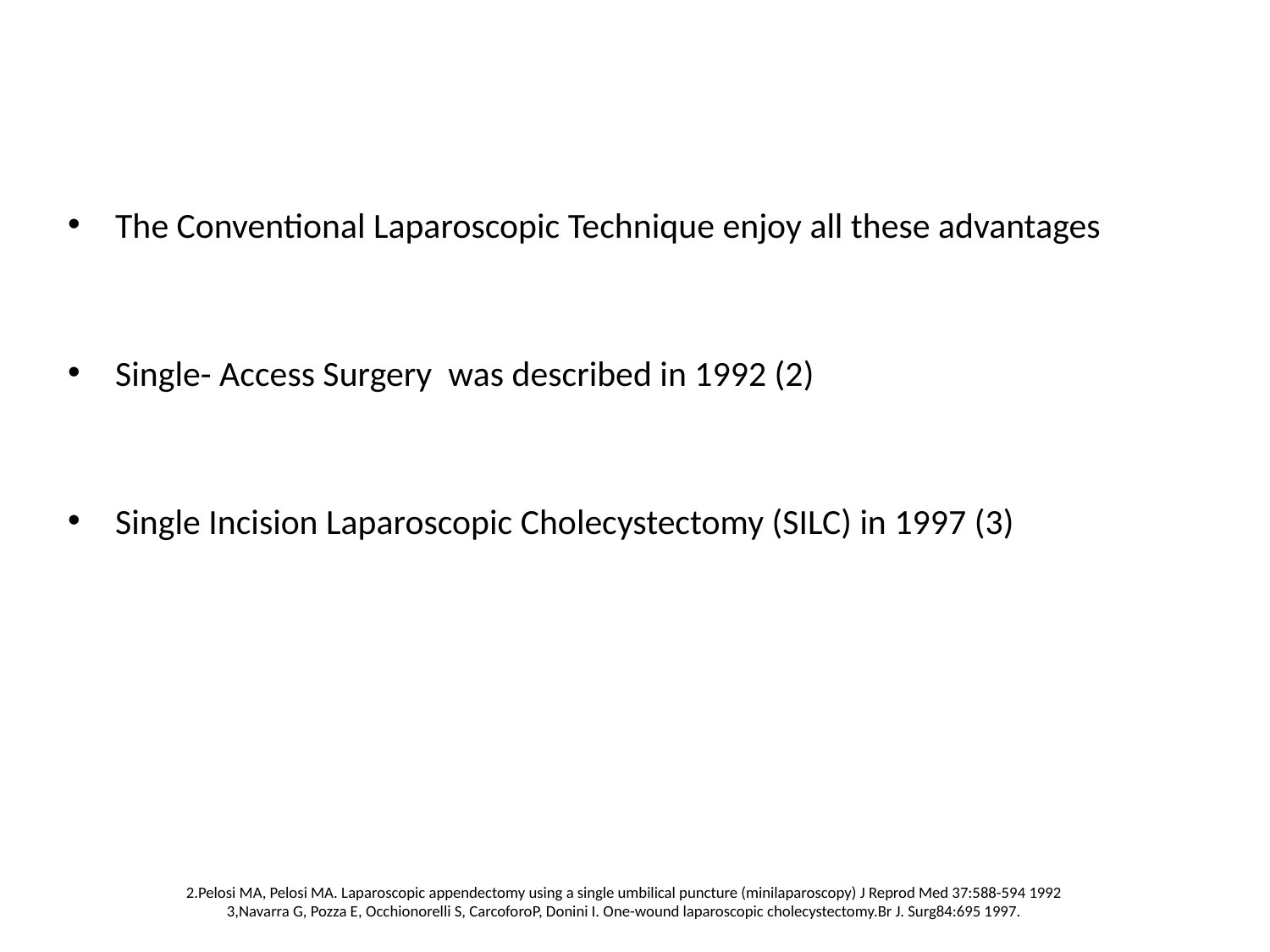

The Conventional Laparoscopic Technique enjoy all these advantages

Single- Access Surgery  was described in 1992 (2)

Single Incision Laparoscopic Cholecystectomy (SILC) in 1997 (3)

# 2.Pelosi MA, Pelosi MA. Laparoscopic appendectomy using a single umbilical puncture (minilaparoscopy) J Reprod Med 37:588-594 1992 3,Navarra G, Pozza E, Occhionorelli S, CarcoforoP, Donini I. One-wound laparoscopic cholecystectomy.Br J. Surg84:695 1997.